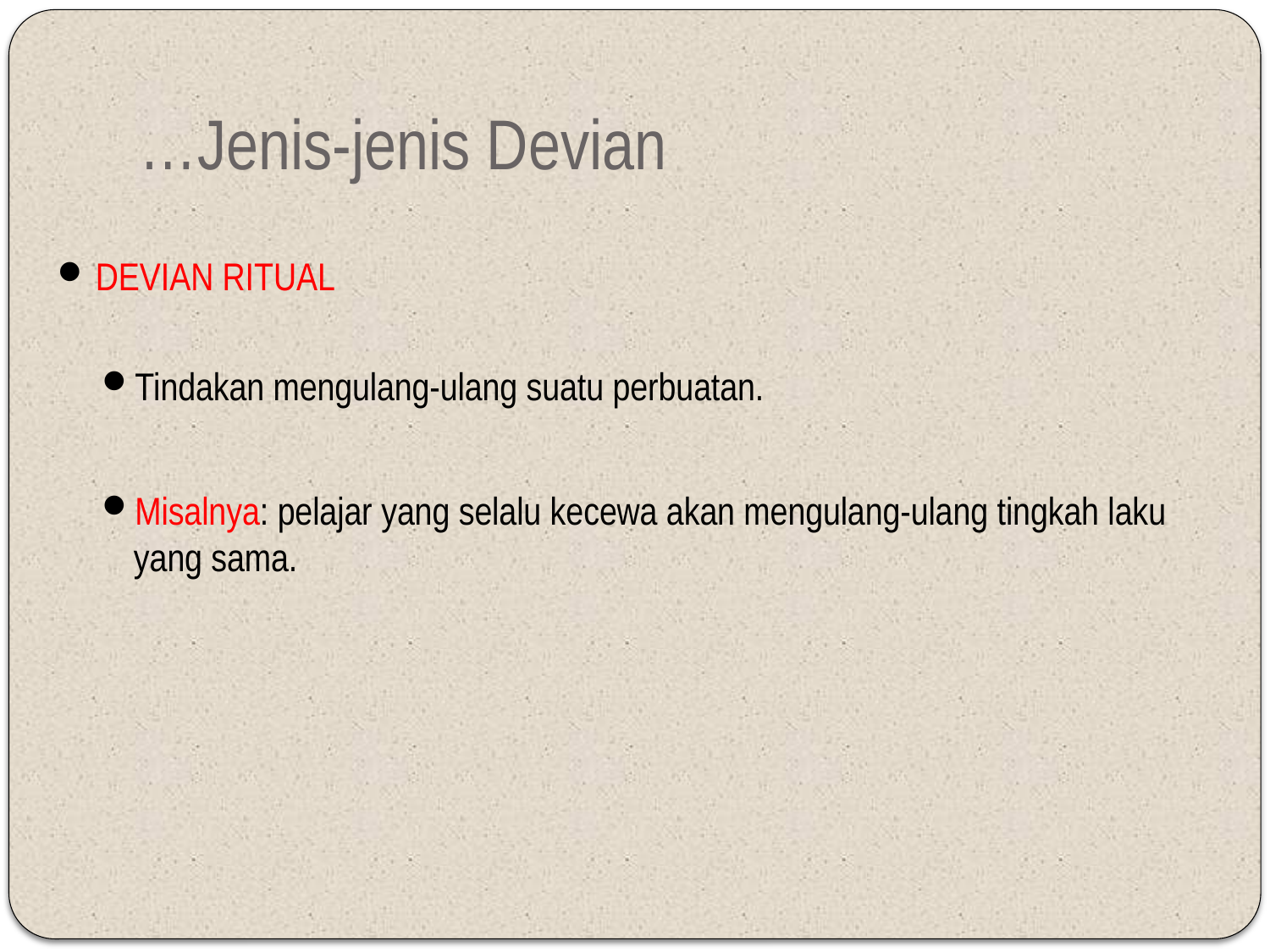

# …Jenis-jenis Devian
DEVIAN RITUAL

Tindakan mengulang-ulang suatu perbuatan.

Misalnya: pelajar yang selalu kecewa akan mengulang-ulang tingkah laku yang sama.